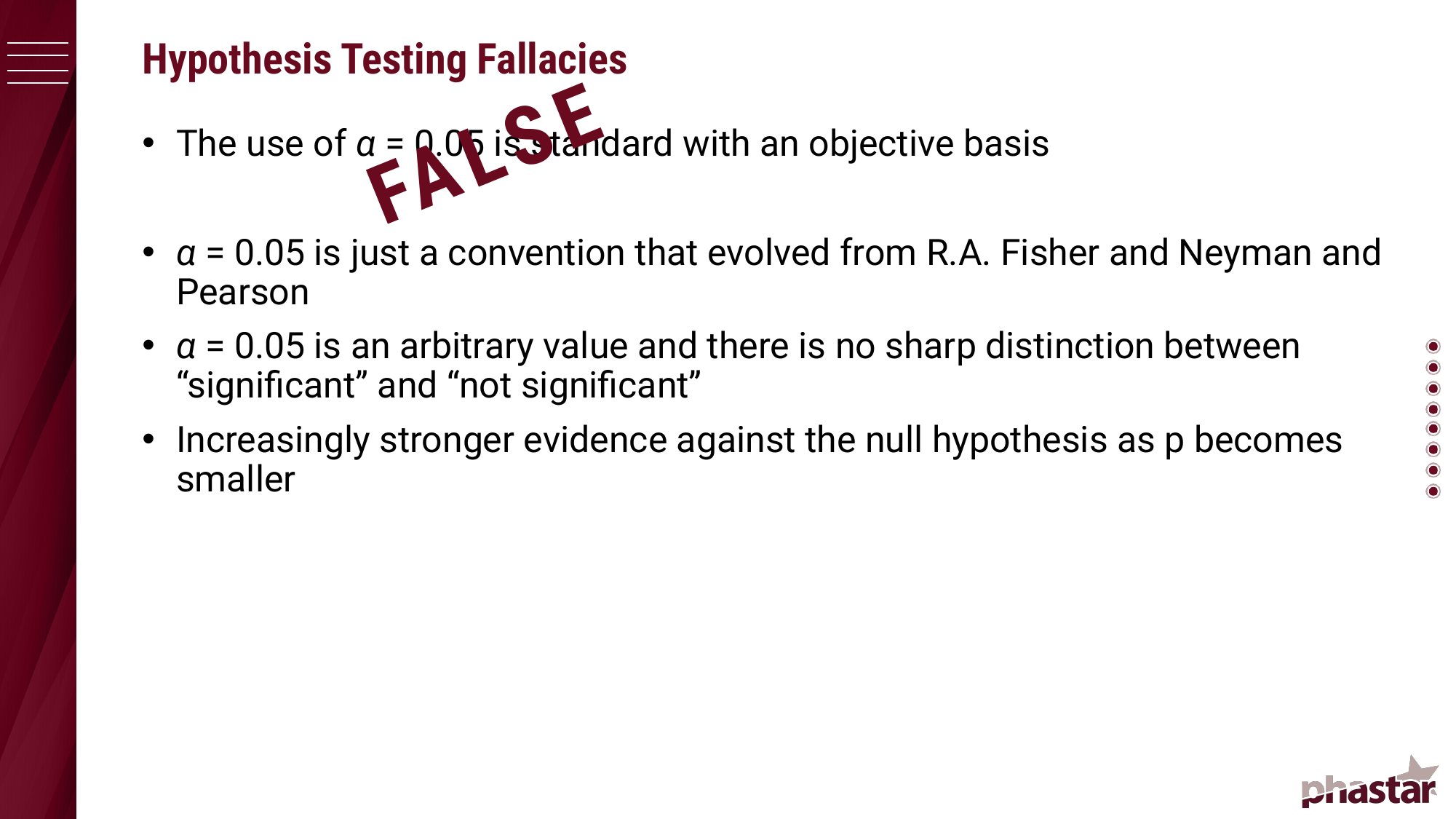

# Hypothesis Testing Fallacies
FALSE

The use of α = 0.05 is standard with an objective basis

α = 0.05 is just a convention that evolved from R.A. Fisher and Neyman and Pearson
α = 0.05 is an arbitrary value and there is no sharp distinction between “significant” and “not significant”
Increasingly stronger evidence against the null hypothesis as p becomes smaller